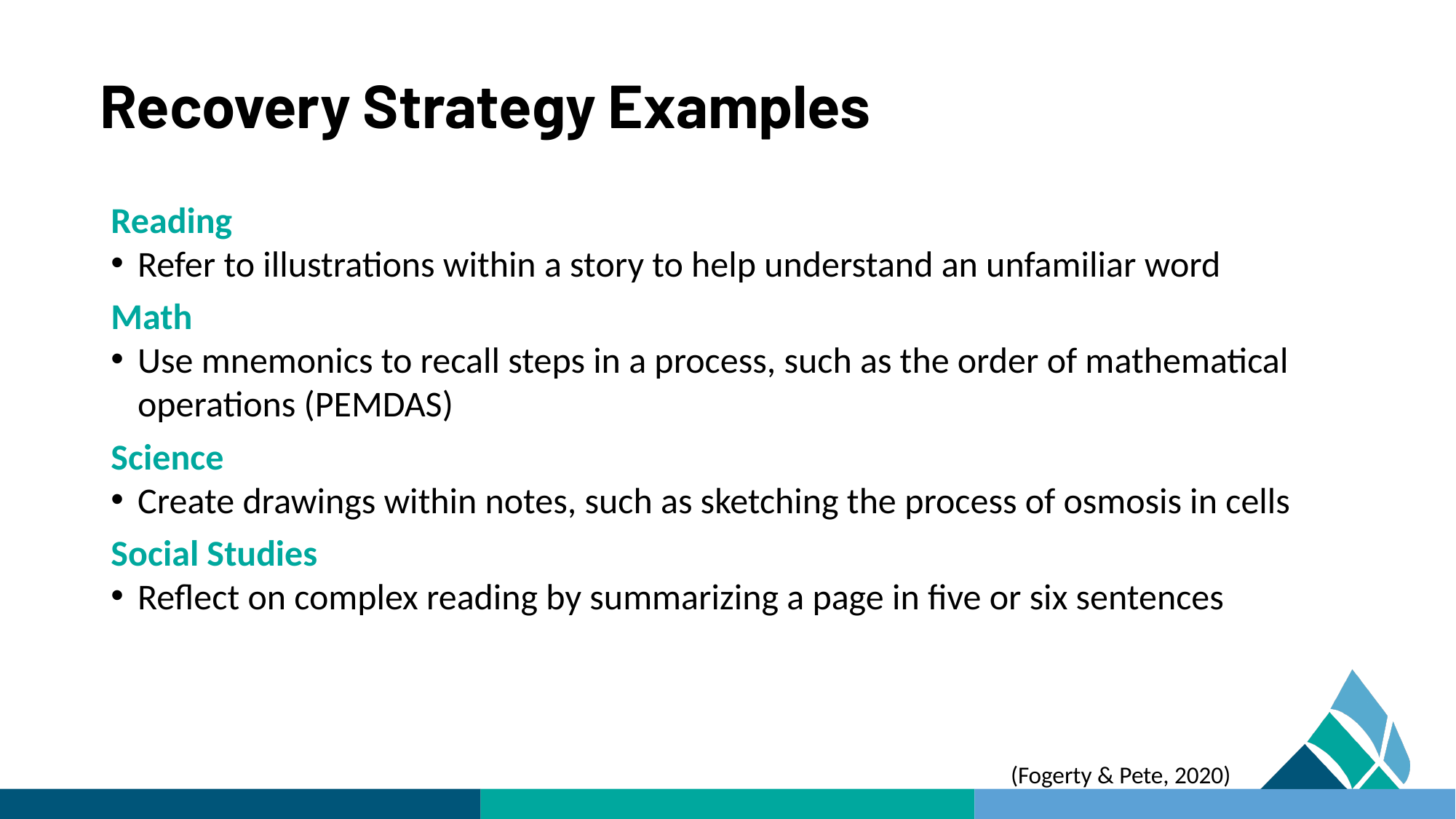

# Recovery Strategy Examples
Reading
Refer to illustrations within a story to help understand an unfamiliar word
Math
Use mnemonics to recall steps in a process, such as the order of mathematical operations (PEMDAS)
Science
Create drawings within notes, such as sketching the process of osmosis in cells
Social Studies
Reflect on complex reading by summarizing a page in five or six sentences
(Fogerty & Pete, 2020)